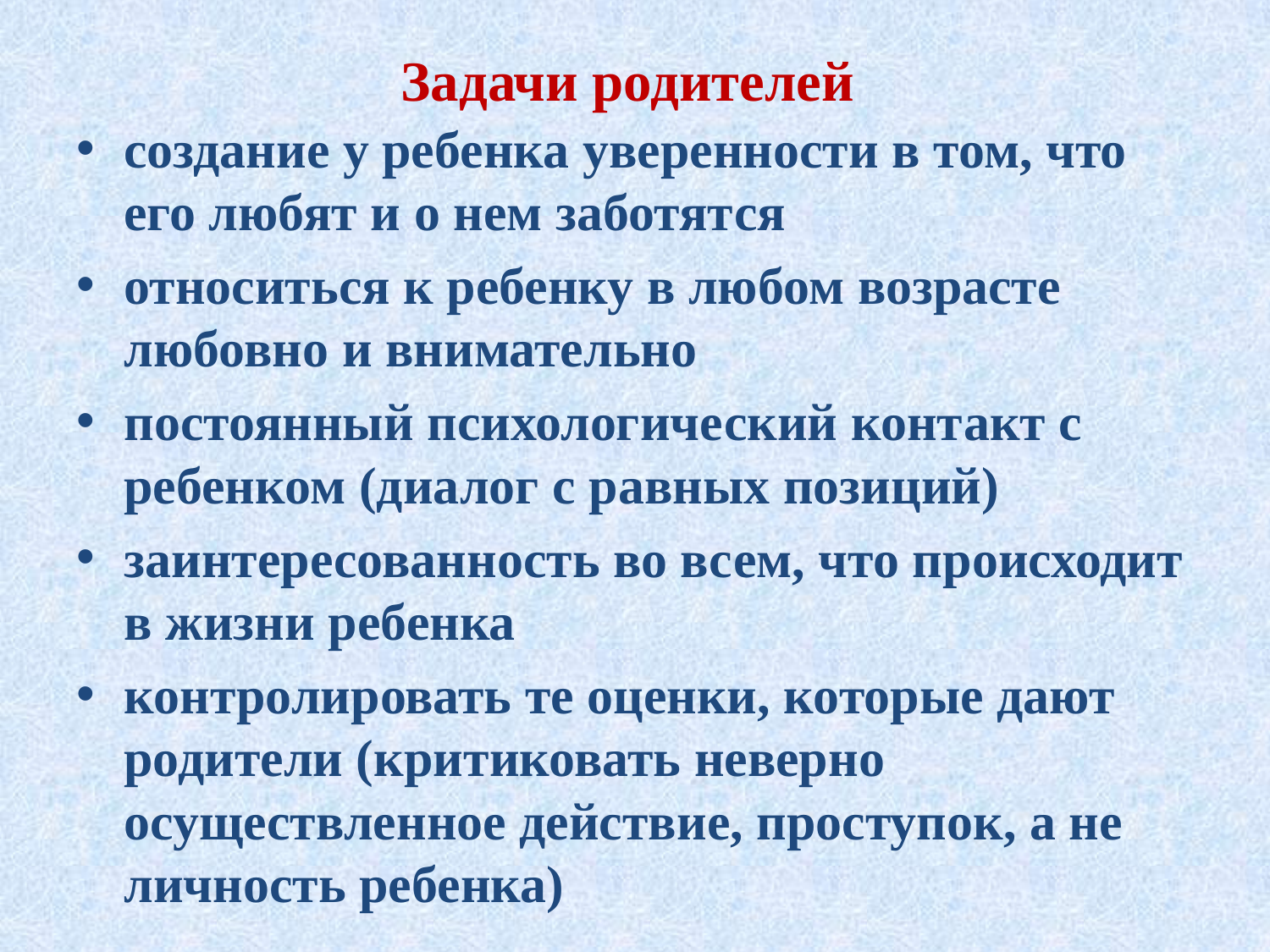

# Задачи родителей
создание у ребенка уверенности в том, что его любят и о нем заботятся
относиться к ребенку в любом возрасте любовно и внимательно
постоянный психологический контакт с ребенком (диалог с равных позиций)
заинтересованность во всем, что происходит в жизни ребенка
контролировать те оценки, которые дают родители (критиковать неверно осуществленное действие, проступок, а не личность ребенка)